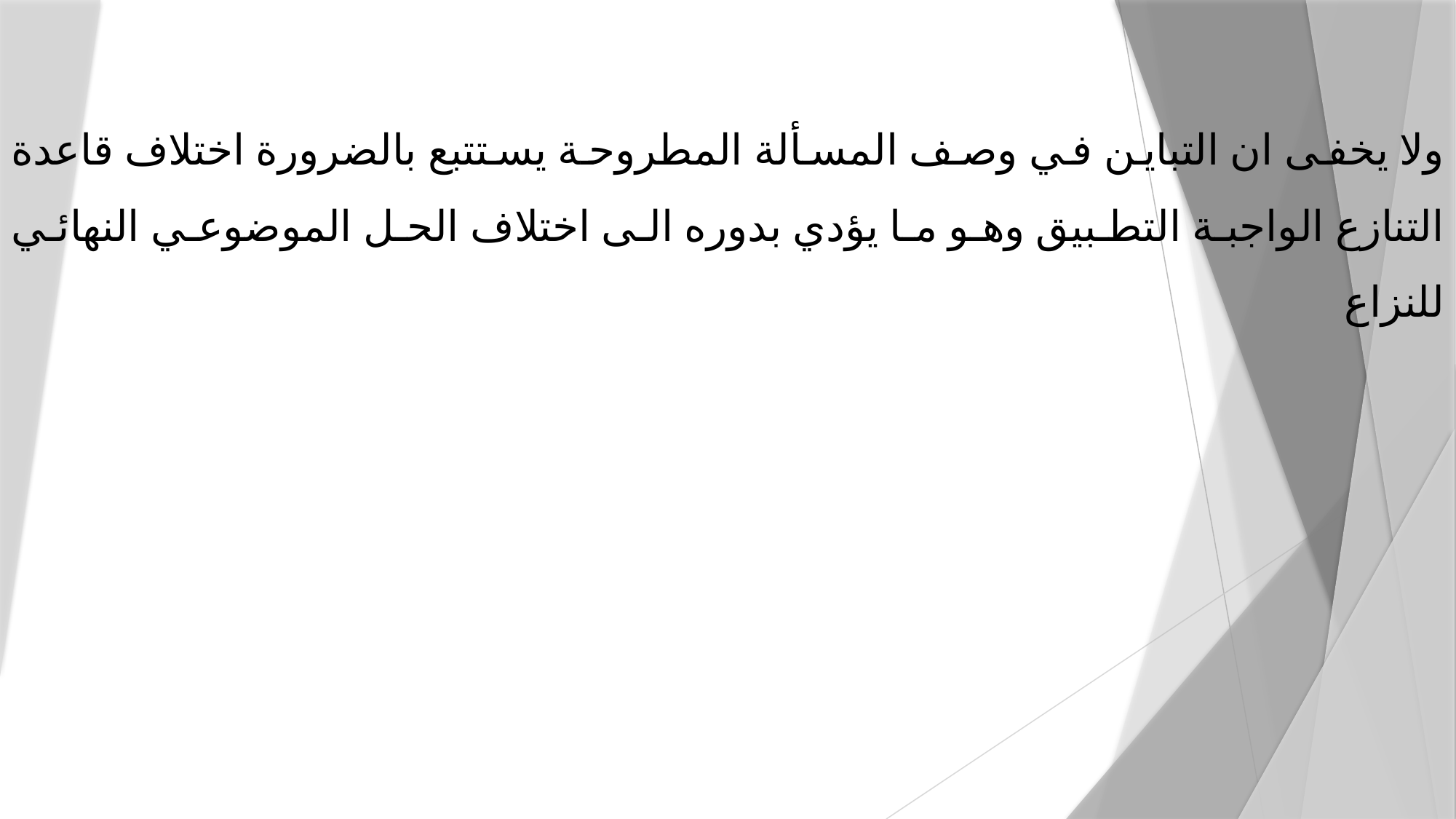

ولا يخفى ان التباين في وصف المسألة المطروحة يستتبع بالضرورة اختلاف قاعدة التنازع الواجبة التطبيق وهو ما يؤدي بدوره الى اختلاف الحل الموضوعي النهائي للنزاع